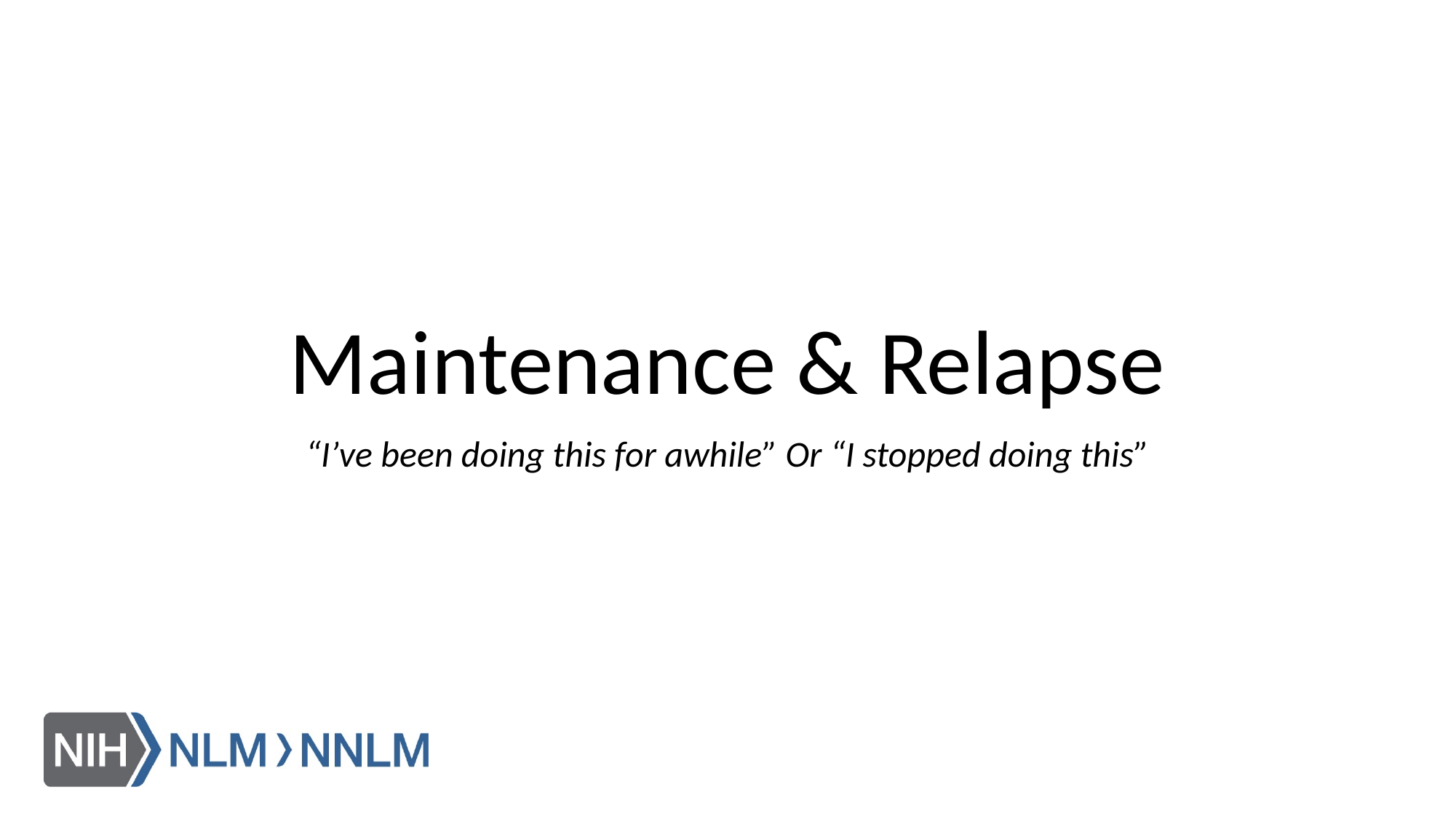

# Maintenance & Relapse
“I’ve been doing this for awhile” Or “I stopped doing this”